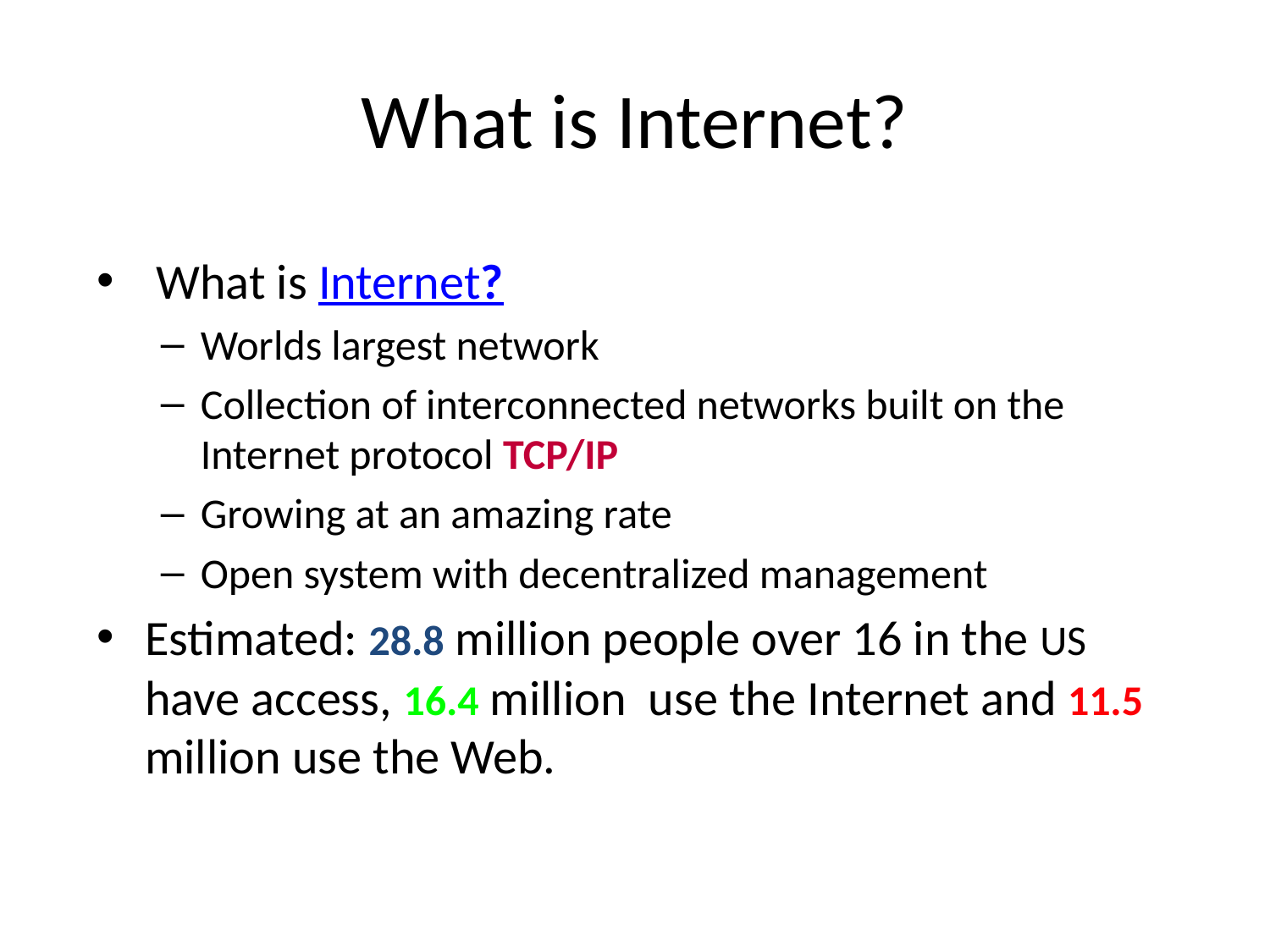

# What is Internet?
 What is Internet?
Worlds largest network
Collection of interconnected networks built on the Internet protocol TCP/IP
Growing at an amazing rate
Open system with decentralized management
Estimated: 28.8 million people over 16 in the US have access, 16.4 million  use the Internet and 11.5 million use the Web.